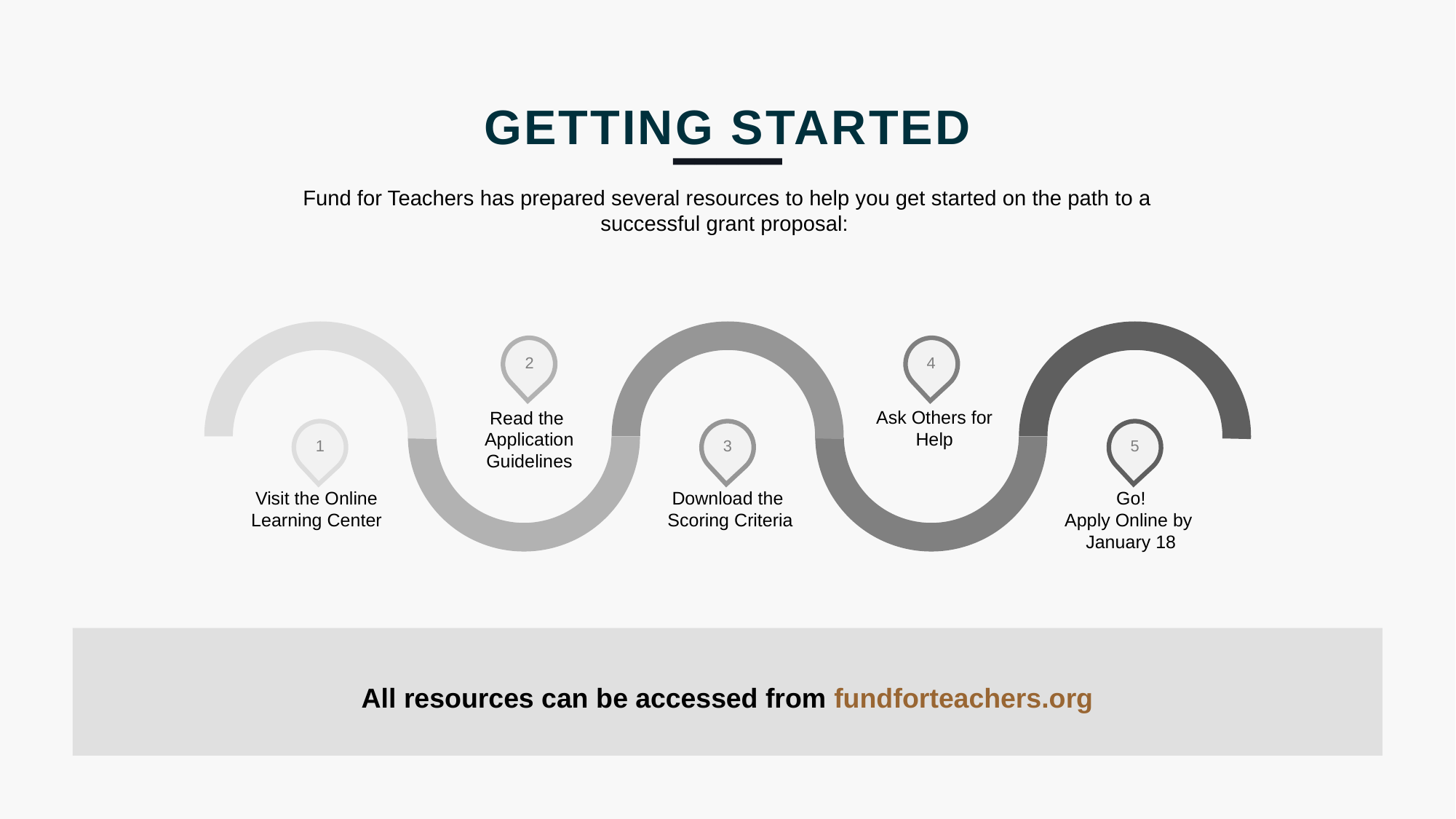

GETTING STARTED

Fund for Teachers has prepared several resources to help you get started on the path to a successful grant proposal:

2
4
Read the
Application
Guidelines
Ask Others for
Help

5
3
1
Visit the Online
Learning Center
Download the
Scoring Criteria
Go!
Apply Online by
January 18

All resources can be accessed from fundforteachers.org